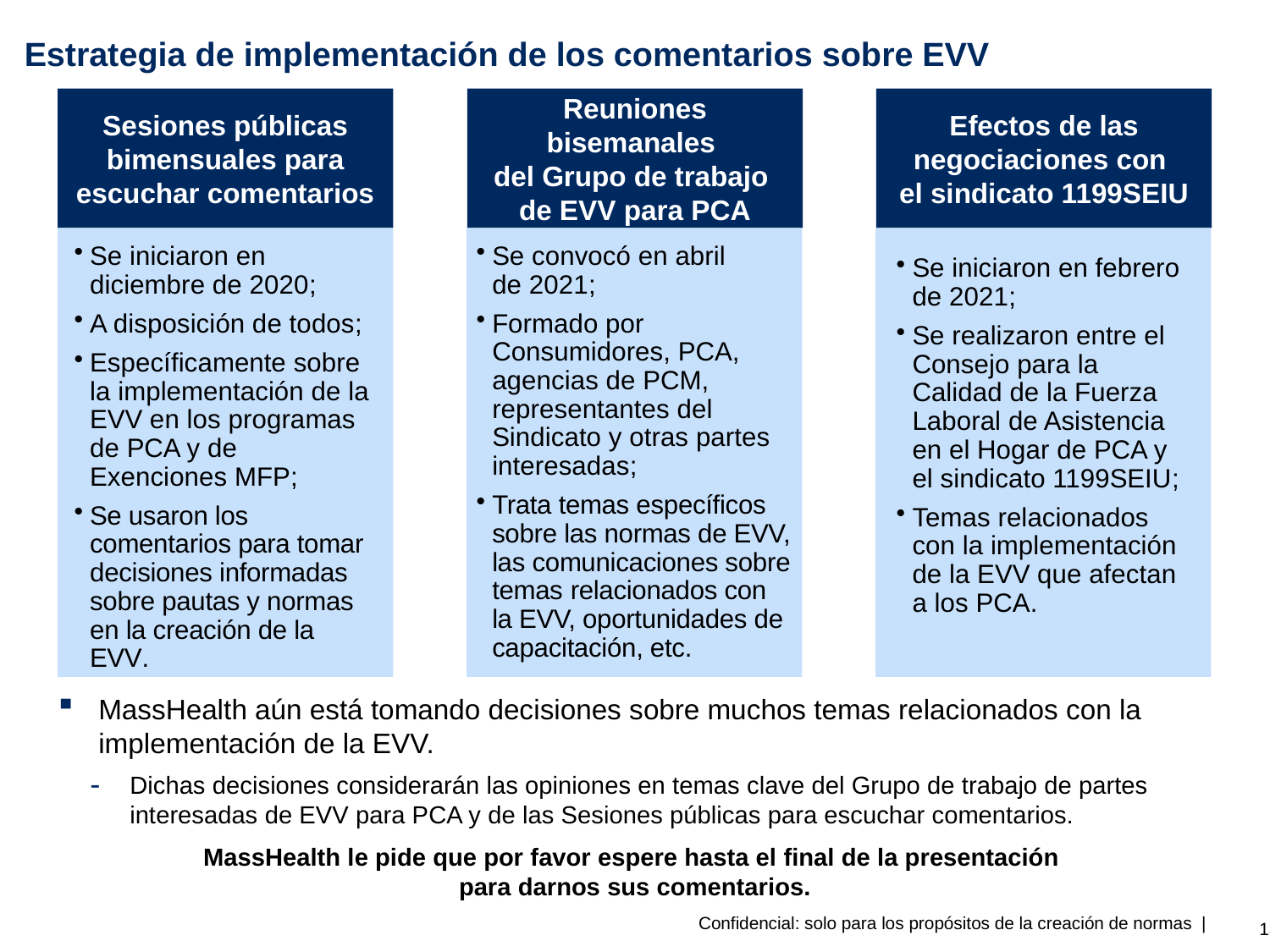

# Estrategia de implementación de los comentarios sobre EVV
Sesiones públicas bimensuales para escuchar comentarios
Reuniones bisemanales
del Grupo de trabajo
de EVV para PCA
Efectos de las negociaciones con
el sindicato 1199SEIU

Se convocó en abril
de 2021;
Formado por Consumidores, PCA, agencias de PCM, representantes del Sindicato y otras partes interesadas;
Trata temas específicos sobre las normas de EVV, las comunicaciones sobre temas relacionados con la EVV, oportunidades de capacitación, etc.

Se iniciaron en diciembre de 2020;
A disposición de todos;
Específicamente sobre la implementación de la EVV en los programas de PCA y de Exenciones MFP;
Se usaron los comentarios para tomar decisiones informadas sobre pautas y normas en la creación de la EVV.

Se iniciaron en febrero de 2021;
Se realizaron entre el Consejo para la Calidad de la Fuerza Laboral de Asistencia en el Hogar de PCA y el sindicato 1199SEIU;
Temas relacionados con la implementación de la EVV que afectan a los PCA.

MassHealth aún está tomando decisiones sobre muchos temas relacionados con la implementación de la EVV.
Dichas decisiones considerarán las opiniones en temas clave del Grupo de trabajo de partes interesadas de EVV para PCA y de las Sesiones públicas para escuchar comentarios.
MassHealth le pide que por favor espere hasta el final de la presentación
para darnos sus comentarios.